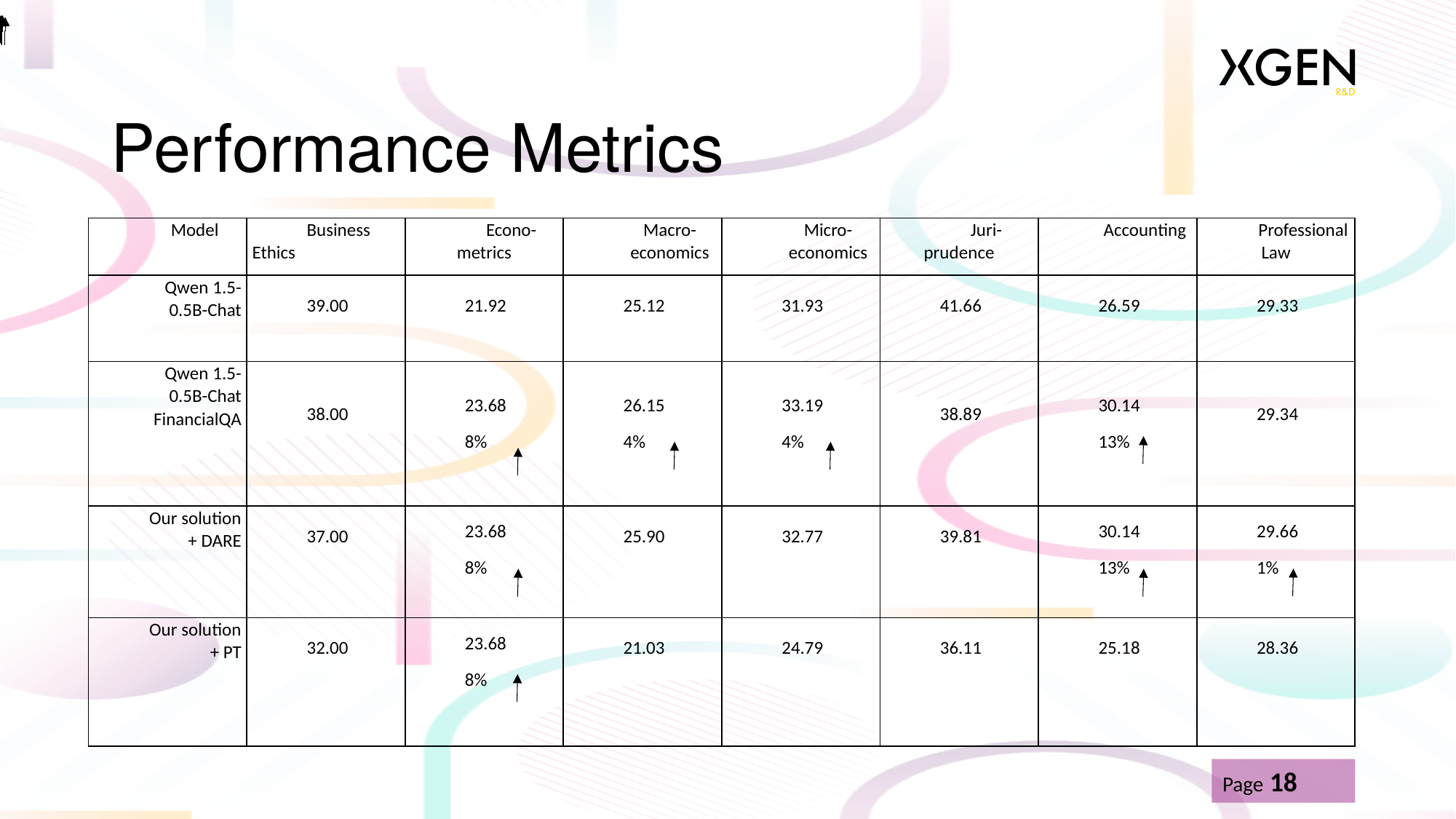

# Performance Metrics
| Model | Business Ethics | Econo-metrics | Macro- economics | Micro- economics | Juri-prudence | Accounting | Professional Law |
| --- | --- | --- | --- | --- | --- | --- | --- |
| Qwen 1.5-0.5B-Chat | 39.00 | 21.92 | 25.12 | 31.93 | 41.66 | 26.59 | 29.33 |
| Qwen 1.5-0.5B-Chat FinancialQA | 38.00 | 23.68 8% | 26.15 4% | 33.19 4% | 38.89 | 30.14 13% | 29.34 |
| Our solution + DARE | 37.00 | 23.68 8% | 25.90 | 32.77 | 39.81 | 30.14 13% | 29.66 1% |
| Our solution + PT | 32.00 | 23.68 8% | 21.03 | 24.79 | 36.11 | 25.18 | 28.36 |
Page 18